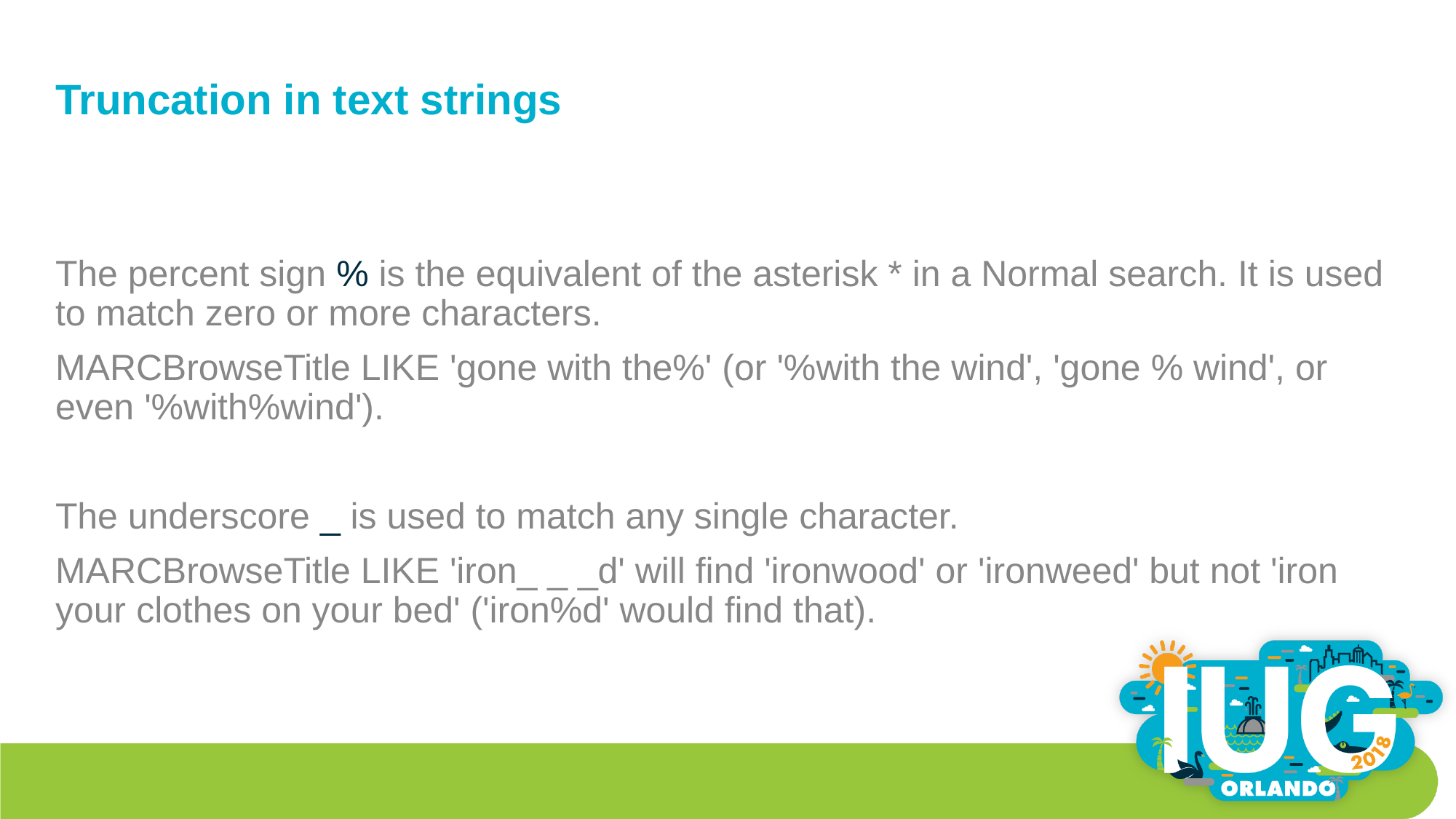

# Truncation in text strings
The percent sign % is the equivalent of the asterisk * in a Normal search. It is used to match zero or more characters.
MARCBrowseTitle LIKE 'gone with the%' (or '%with the wind', 'gone % wind', or even '%with%wind').

The underscore _ is used to match any single character.
MARCBrowseTitle LIKE 'iron_ _ _d' will find 'ironwood' or 'ironweed' but not 'iron your clothes on your bed' ('iron%d' would find that).